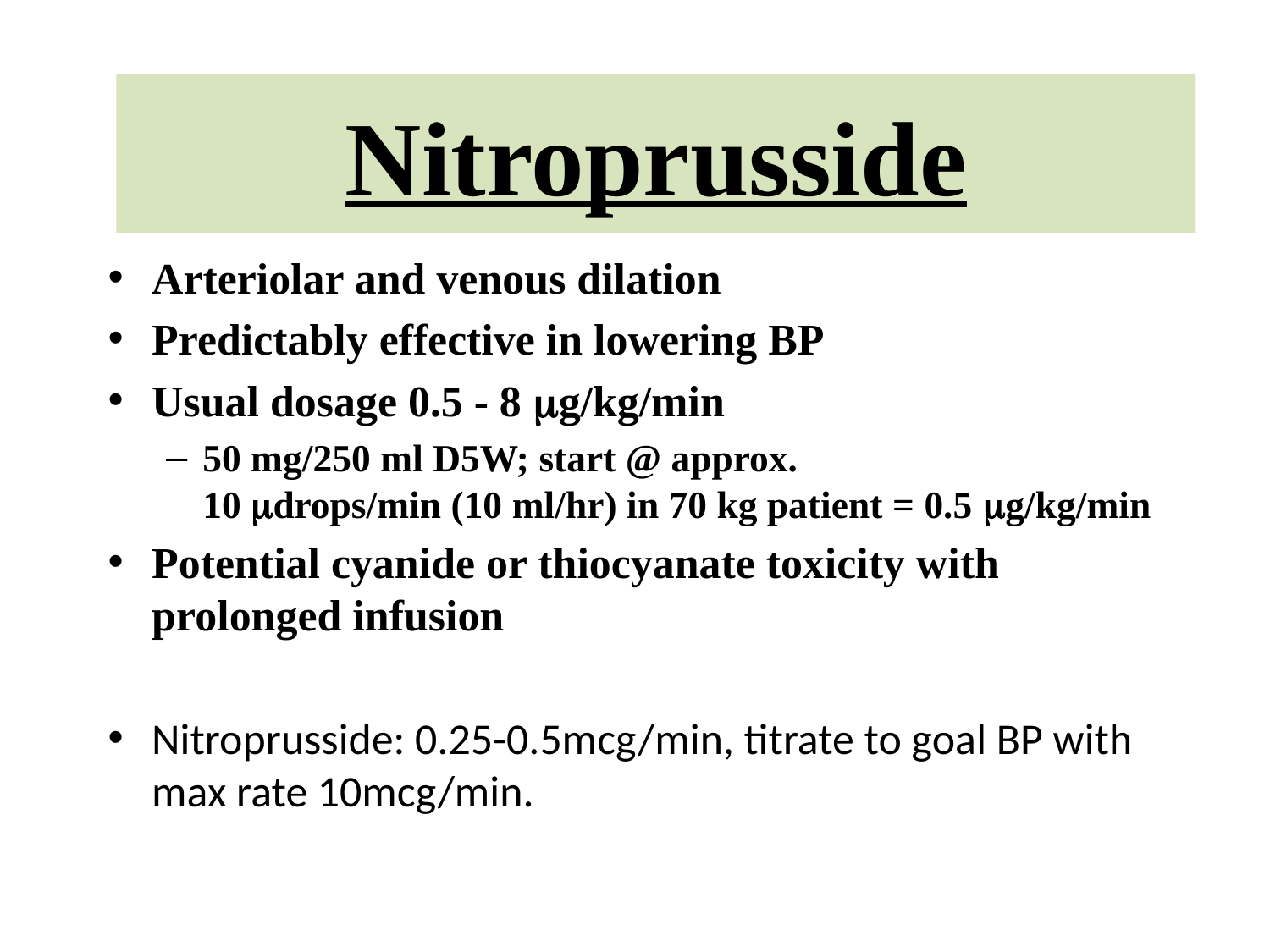

# Nitroprusside
Arteriolar and venous dilation
Predictably effective in lowering BP
Usual dosage 0.5 - 8 μg/kg/min
50 mg/250 ml D5W; start @ approx.
10 μdrops/min (10 ml/hr) in 70 kg patient = 0.5 μg/kg/min
Potential cyanide or thiocyanate toxicity with prolonged infusion

Nitroprusside: 0.25-0.5mcg/min, titrate to goal BP with max rate 10mcg/min.